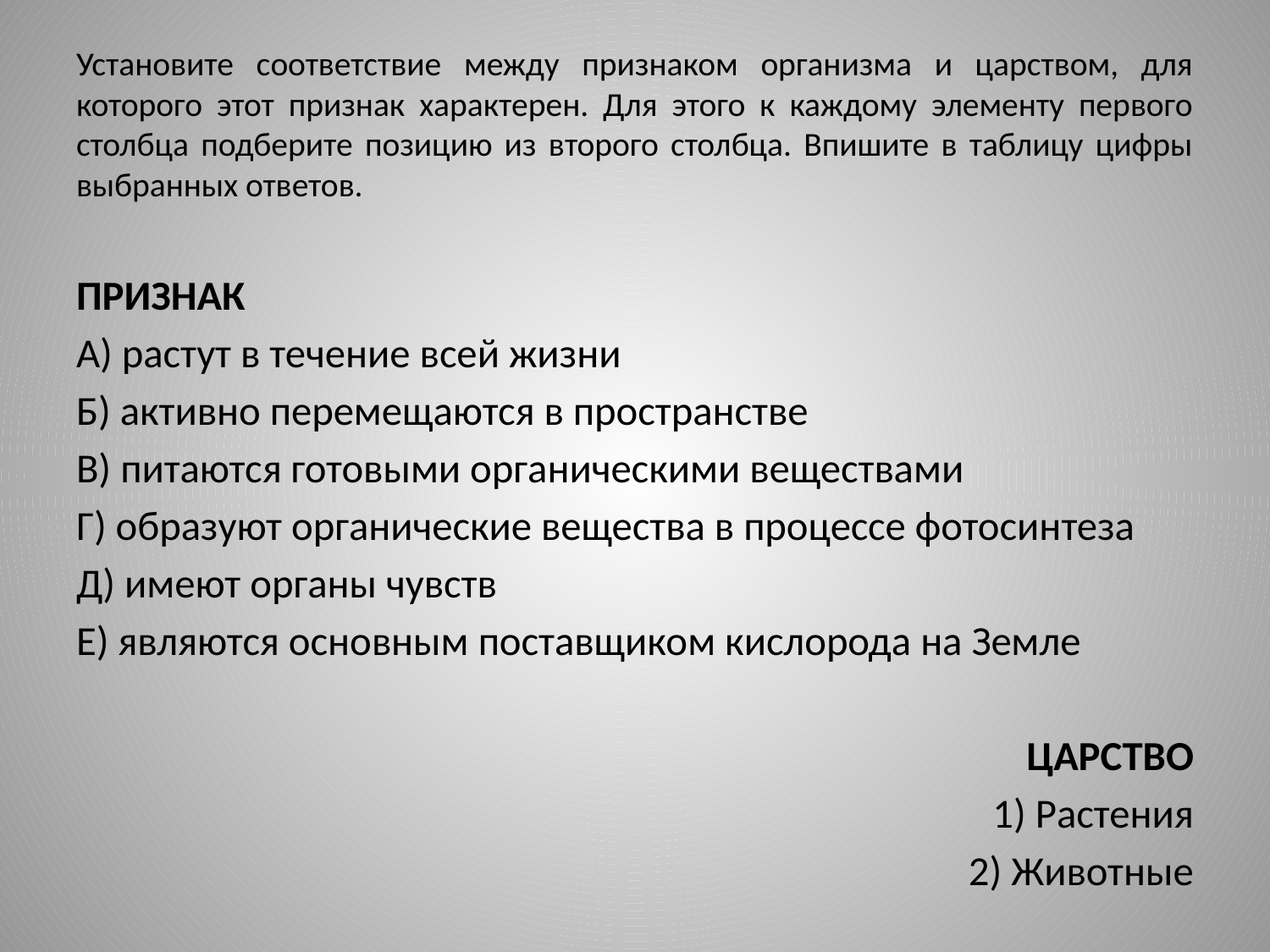

Установите соответствие между признаком организма и царством, для которого этот признак характерен. Для этого к каждому элементу первого столбца подберите позицию из второго столбца. Впишите в таблицу цифры выбранных ответов.

ПРИЗНАК
А) растут в течение всей жизни
Б) активно перемещаются в пространстве
В) питаются готовыми органическими веществами
Г) образуют органические вещества в процессе фотосинтеза
Д) имеют органы чувств
Е) являются основным поставщиком кислорода на Земле

ЦАРСТВО
1) Растения
2) Животные